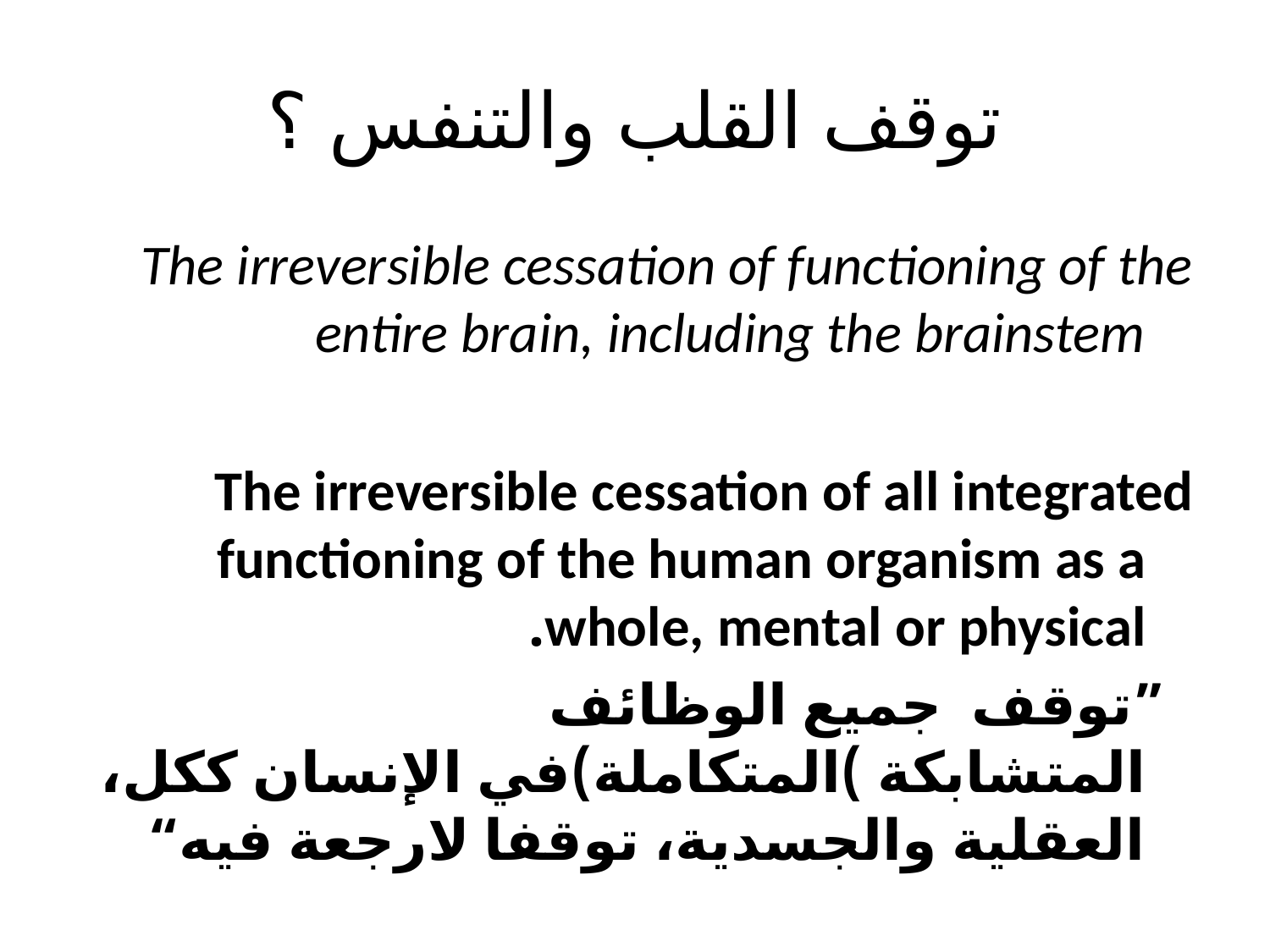

# توقف القلب والتنفس ؟
The irreversible cessation of functioning of the entire brain, including the brainstem

The irreversible cessation of all integrated functioning of the human organism as a whole, mental or physical.
  ”توقف  جميع الوظائف المتشابكة )المتكاملة)في الإنسان ككل، العقلية والجسدية، توقفا لارجعة فيه“